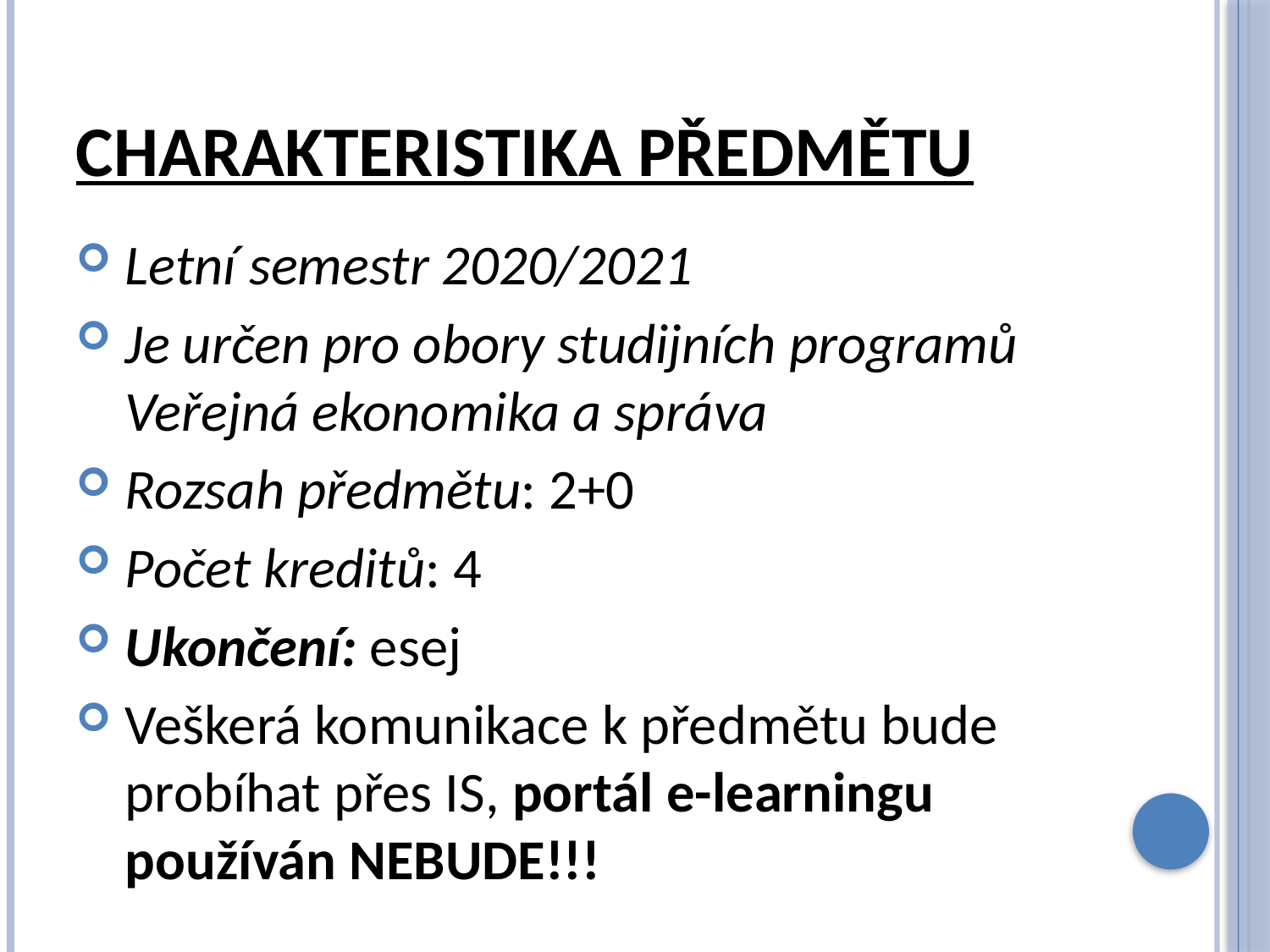

# Charakteristika předmětu
Letní semestr 2020/2021
Je určen pro obory studijních programů Veřejná ekonomika a správa
Rozsah předmětu: 2+0
Počet kreditů: 4
Ukončení: esej
Veškerá komunikace k předmětu bude probíhat přes IS, portál e-learningu používán NEBUDE!!!